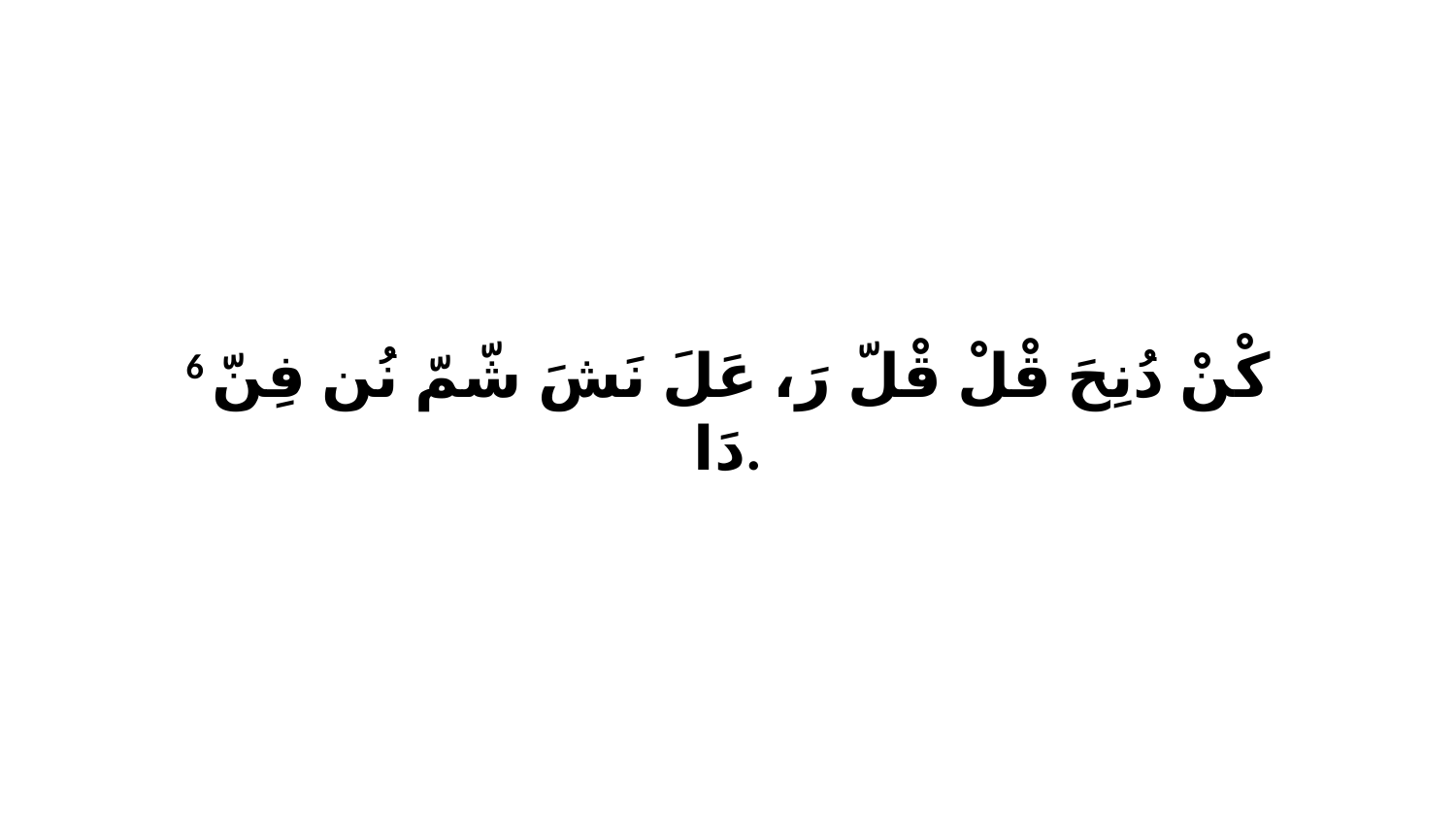

6 كْنْ دُنِحَ قْلْ قْلّ رَ، عَلَ نَشَ شّمّ نُن فِنّ دَا.